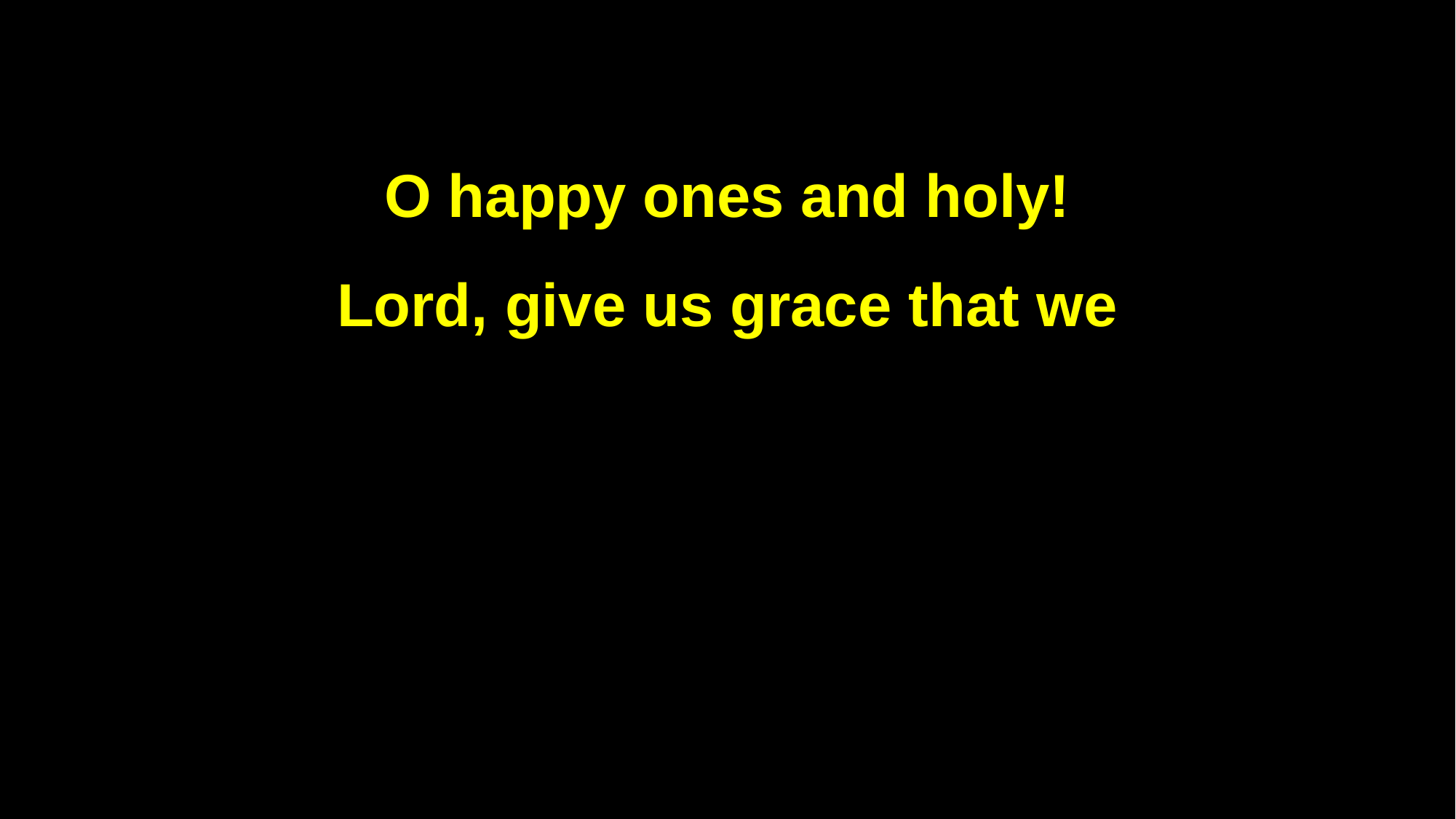

O happy ones and holy!
Lord, give us grace that we